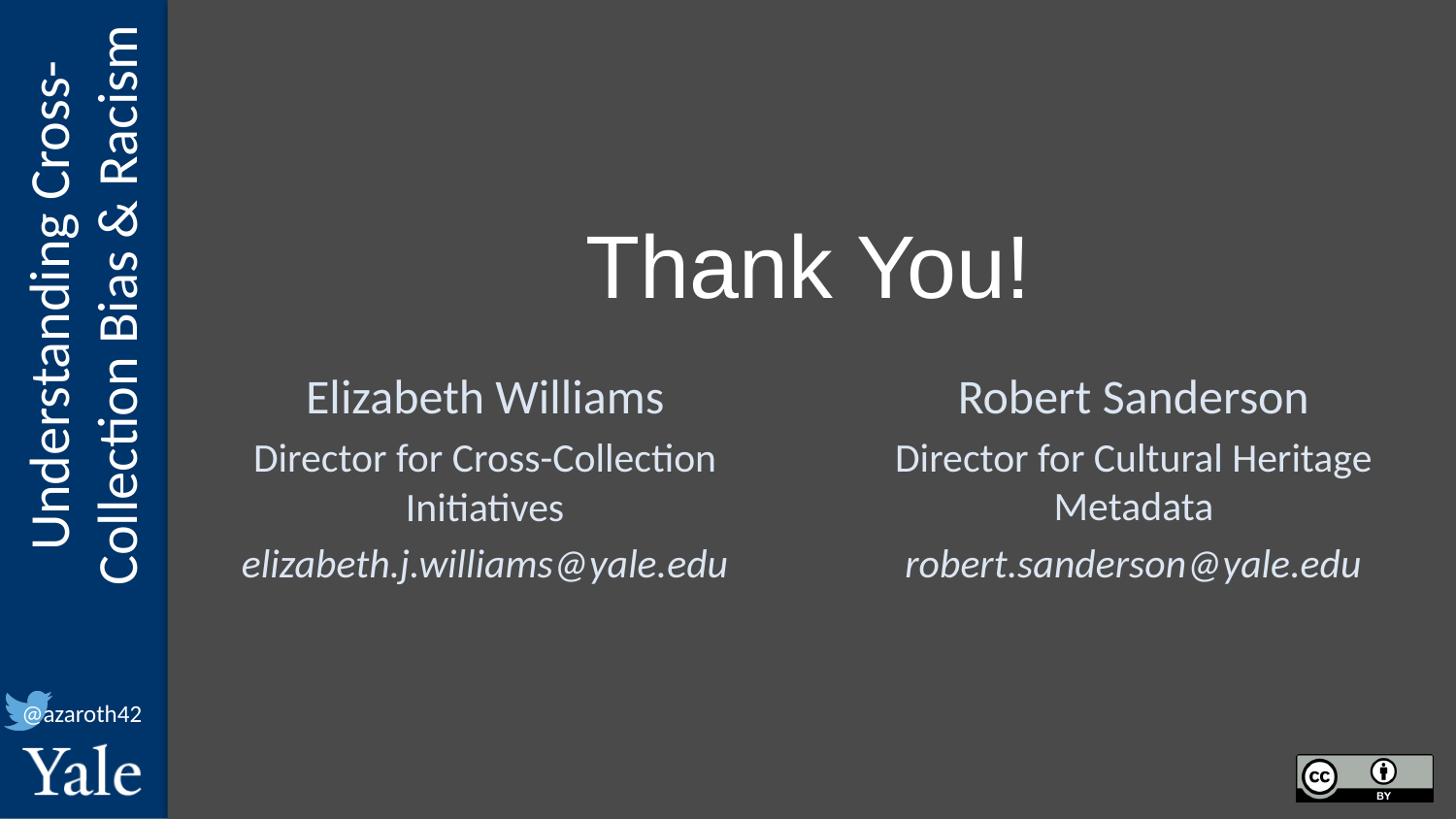

# Thank You!
Elizabeth Williams
Director for Cross-Collection Initiatives
elizabeth.j.williams@yale.edu

Robert Sanderson
Director for Cultural Heritage Metadata
robert.sanderson@yale.edu